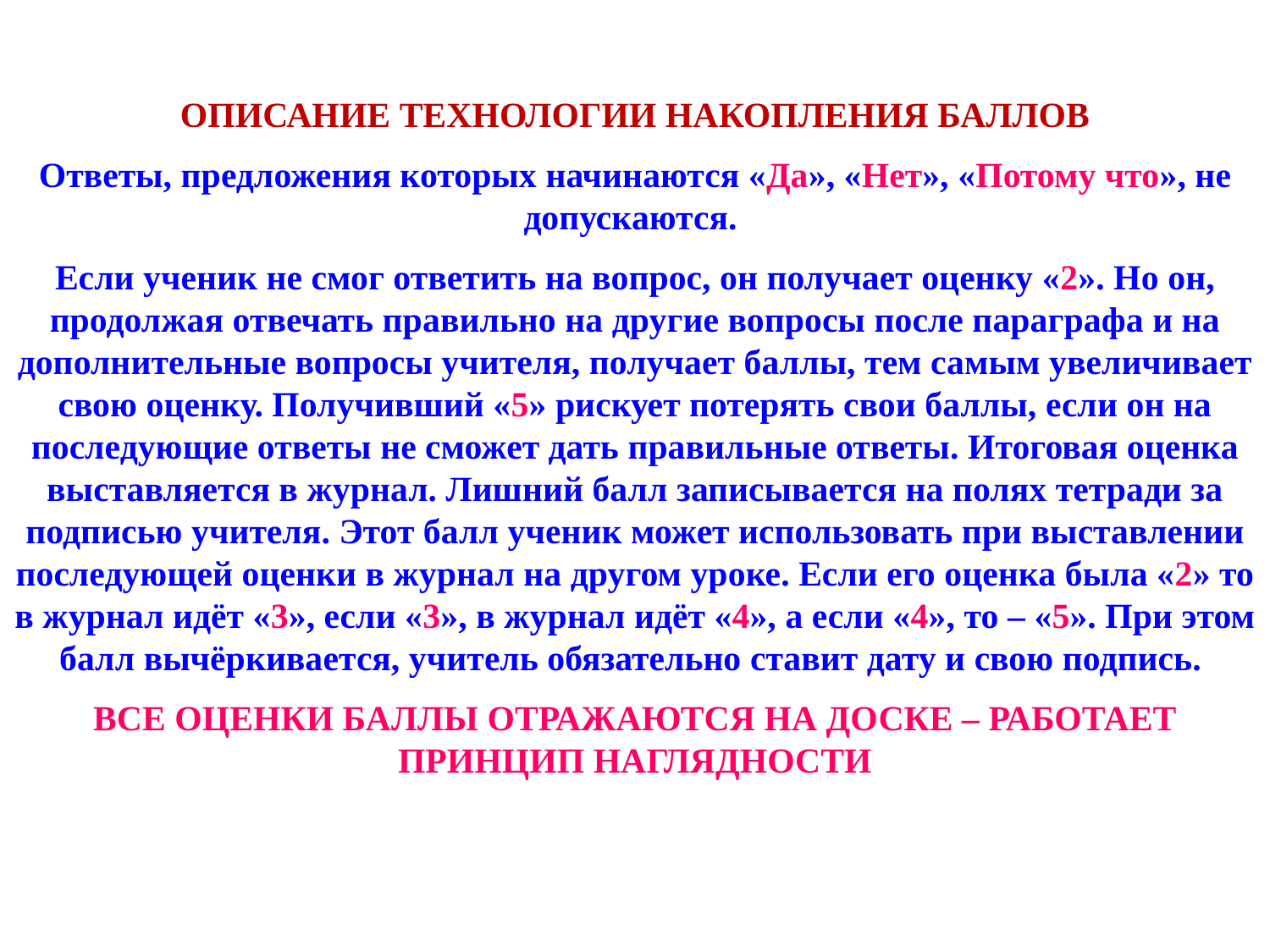

ОПИСАНИЕ ТЕХНОЛОГИИ НАКОПЛЕНИЯ БАЛЛОВ
Ответы, предложения которых начинаются «Да», «Нет», «Потому что», не допускаются.
Если ученик не смог ответить на вопрос, он получает оценку «2». Но он, продолжая отвечать правильно на другие вопросы после параграфа и на дополнительные вопросы учителя, получает баллы, тем самым увеличивает свою оценку. Получивший «5» рискует потерять свои баллы, если он на последующие ответы не сможет дать правильные ответы. Итоговая оценка выставляется в журнал. Лишний балл записывается на полях тетради за подписью учителя. Этот балл ученик может использовать при выставлении последующей оценки в журнал на другом уроке. Если его оценка была «2» то в журнал идёт «3», если «3», в журнал идёт «4», а если «4», то – «5». При этом балл вычёркивается, учитель обязательно ставит дату и свою подпись.
ВСЕ ОЦЕНКИ БАЛЛЫ ОТРАЖАЮТСЯ НА ДОСКЕ – РАБОТАЕТ ПРИНЦИП НАГЛЯДНОСТИ